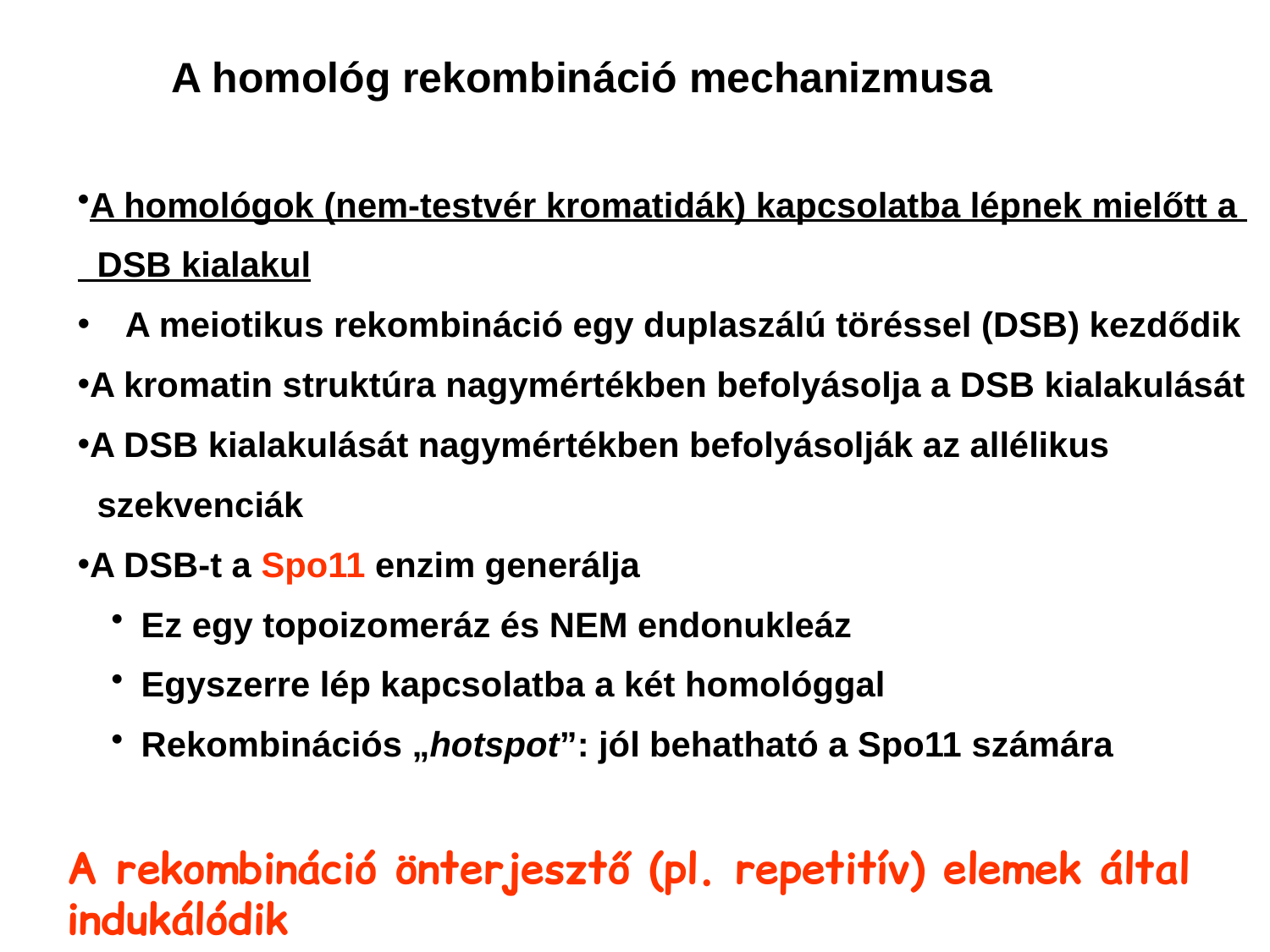

A homológ rekombináció mechanizmusa
A homológok (nem-testvér kromatidák) kapcsolatba lépnek mielőtt a
  DSB kialakul
A meiotikus rekombináció egy duplaszálú töréssel (DSB) kezdődik
A kromatin struktúra nagymértékben befolyásolja a DSB kialakulását
A DSB kialakulását nagymértékben befolyásolják az allélikus
  szekvenciák
A DSB-t a Spo11 enzim generálja
Ez egy topoizomeráz és NEM endonukleáz
Egyszerre lép kapcsolatba a két homológgal
Rekombinációs „hotspot”: jól behatható a Spo11 számára
A rekombináció önterjesztő (pl. repetitív) elemek által indukálódik